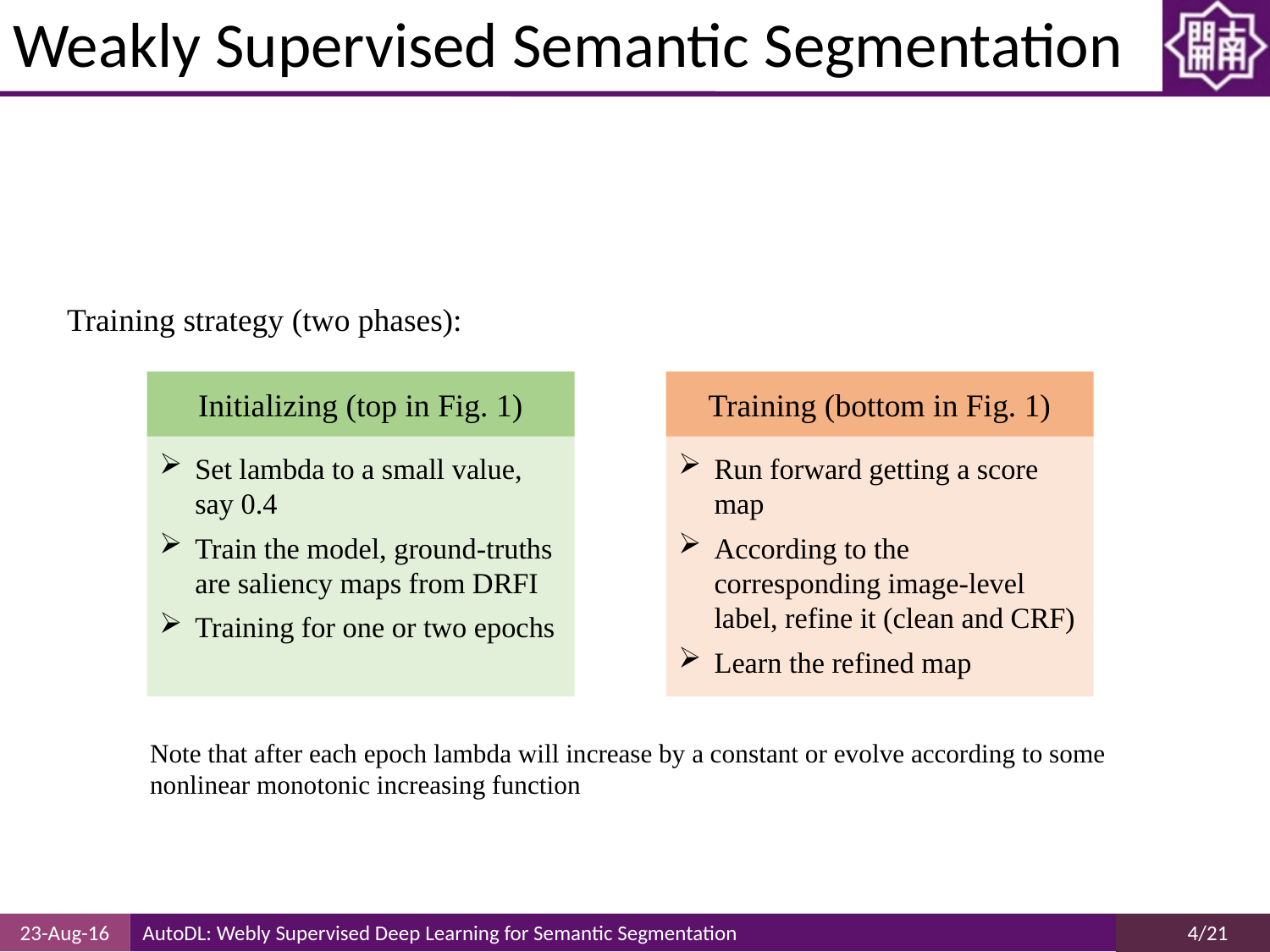

# Weakly Supervised Semantic Segmentation
Training strategy (two phases):
Initializing (top in Fig. 1)
Training (bottom in Fig. 1)

Set lambda to a small value, say 0.4

Train the model, ground-truths are saliency maps from DRFI

Training for one or two epochs
Run forward getting a score map

According to the corresponding image-level label, refine it (clean and CRF)

Learn the refined map
Note that after each epoch lambda will increase by a constant or evolve according to some nonlinear monotonic increasing function